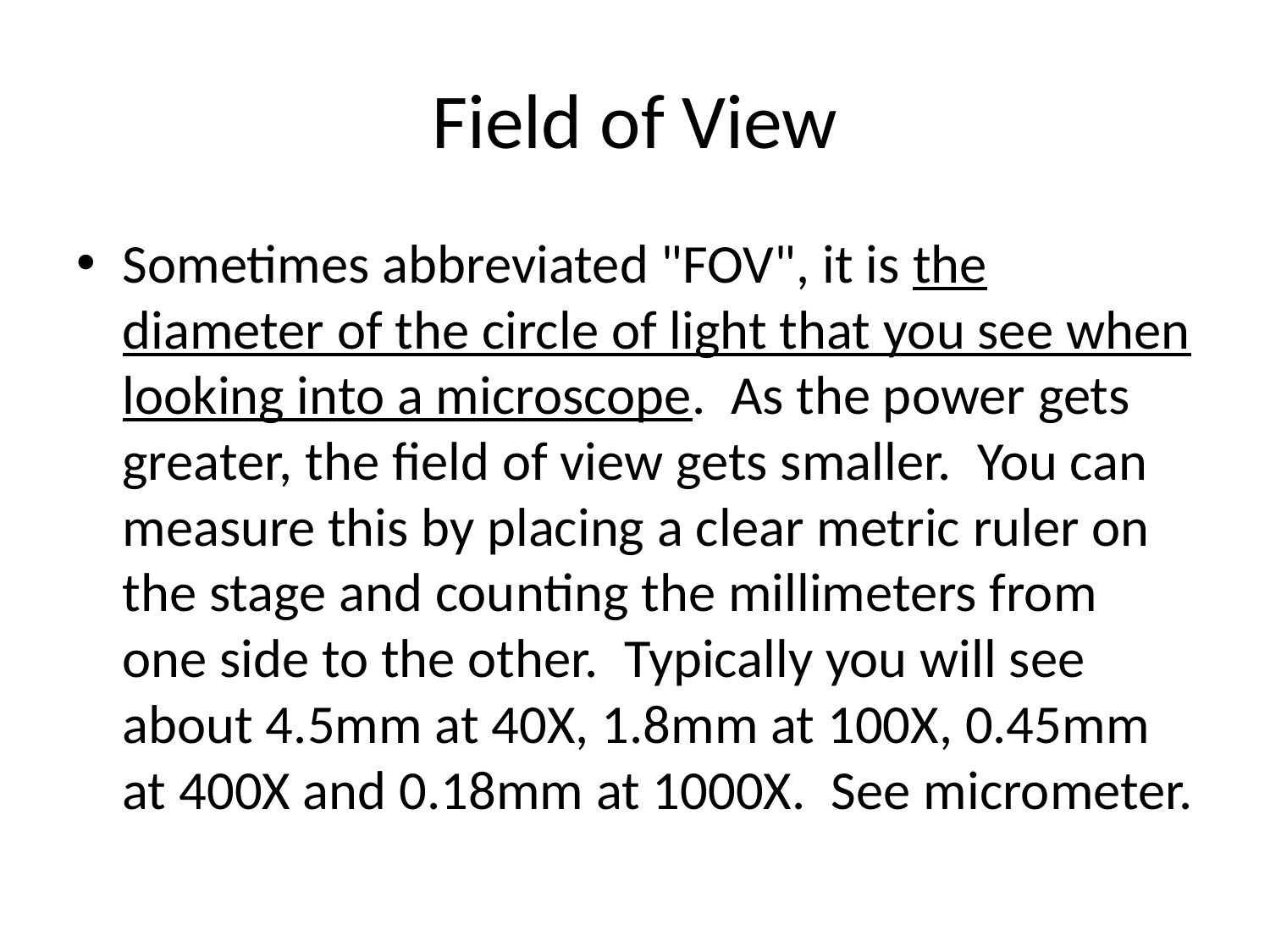

# Field of View
Sometimes abbreviated "FOV", it is the diameter of the circle of light that you see when looking into a microscope.  As the power gets greater, the field of view gets smaller.  You can measure this by placing a clear metric ruler on the stage and counting the millimeters from one side to the other.  Typically you will see about 4.5mm at 40X, 1.8mm at 100X, 0.45mm at 400X and 0.18mm at 1000X.  See micrometer.